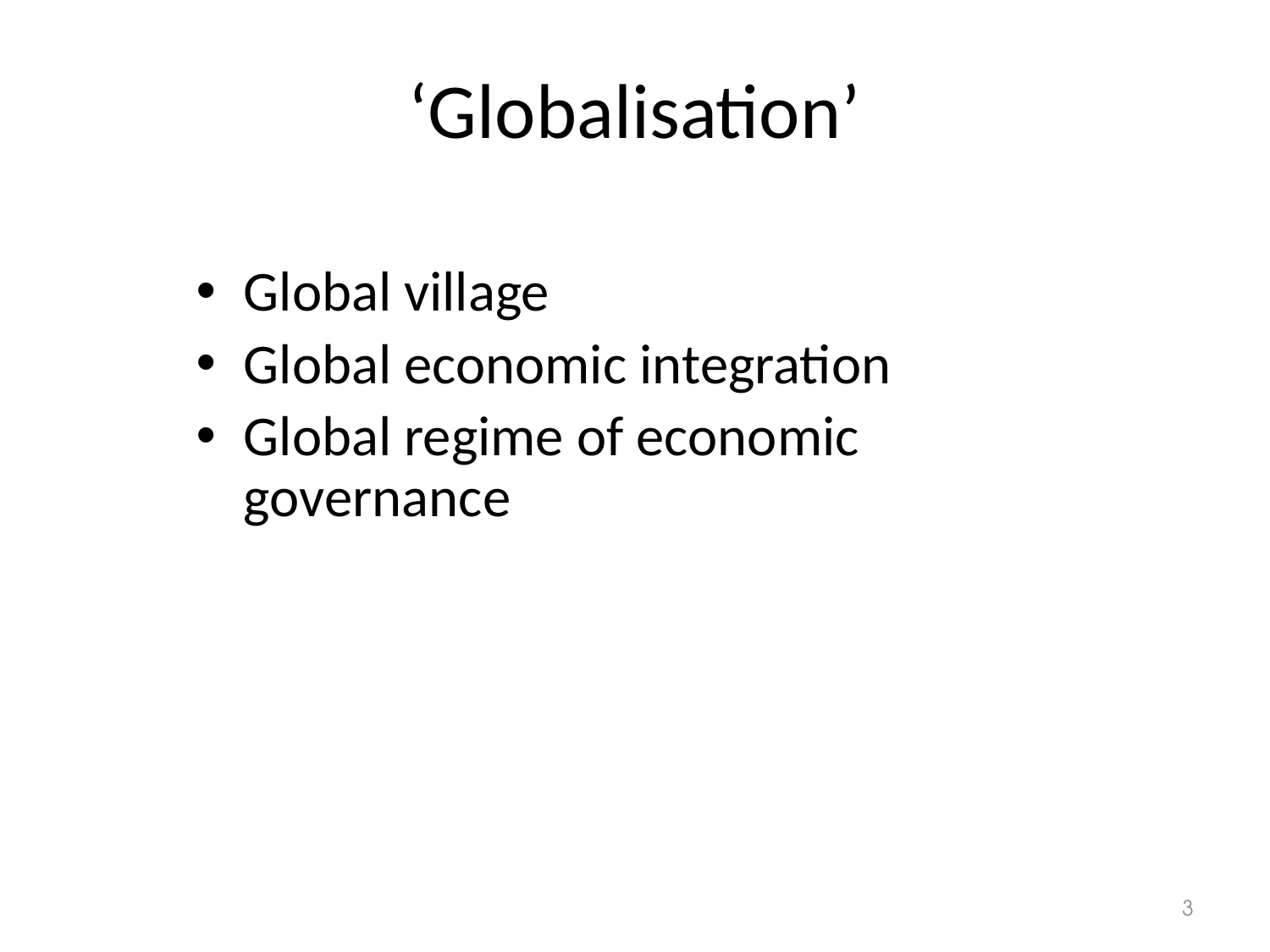

# ‘Globalisation’
Global village
Global economic integration
Global regime of economic governance
3